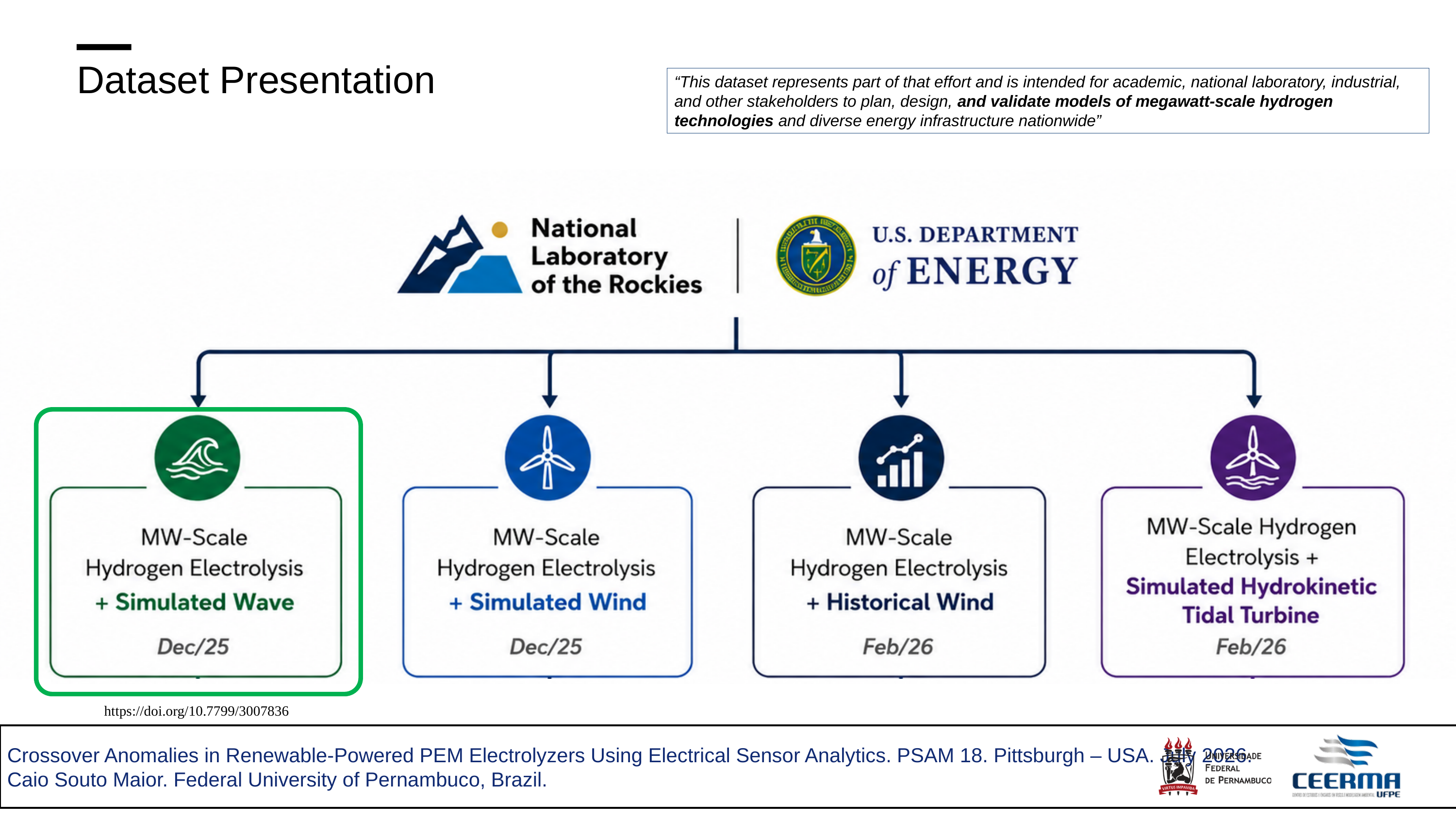

Dataset Presentation
“This dataset represents part of that effort and is intended for academic, national laboratory, industrial, and other stakeholders to plan, design, and validate models of megawatt-scale hydrogen technologies and diverse energy infrastructure nationwide”

https://doi.org/10.7799/3007836
Crossover Anomalies in Renewable-Powered PEM Electrolyzers Using Electrical Sensor Analytics. PSAM 18. Pittsburgh – USA. July 2026.
Caio Souto Maior. Federal University of Pernambuco, Brazil.